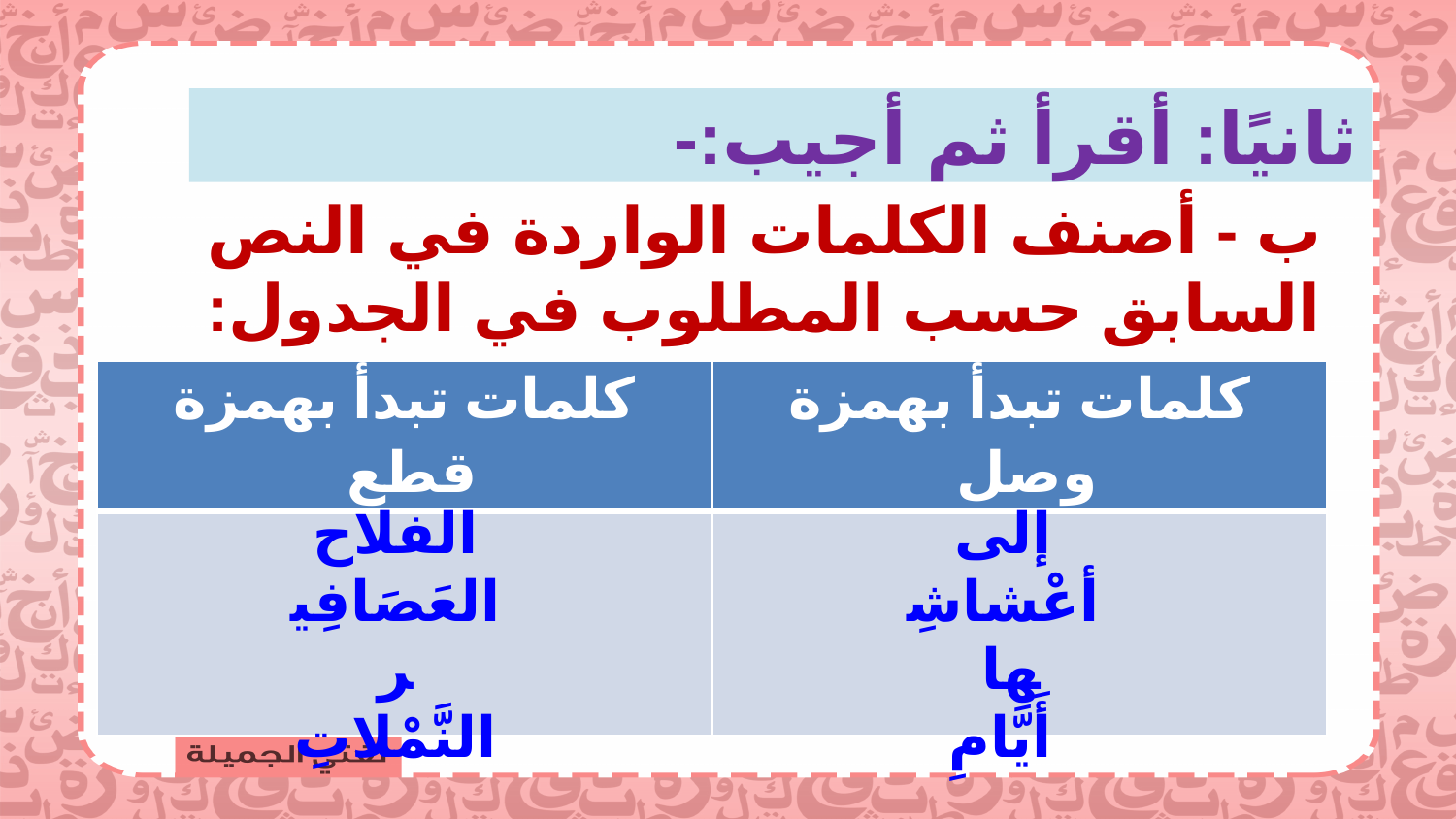

ثانيًا: أقرأ ثم أجيب:-
ب - أصنف الكلمات الواردة في النص السابق حسب المطلوب في الجدول:

| كلمات تبدأ بهمزة قطع | كلمات تبدأ بهمزة وصل |
| --- | --- |
|  |  |
الفلاح
العَصَافِير
النَّمْلاتِ
إلى
أعْشاشِها
أَيَّامِ